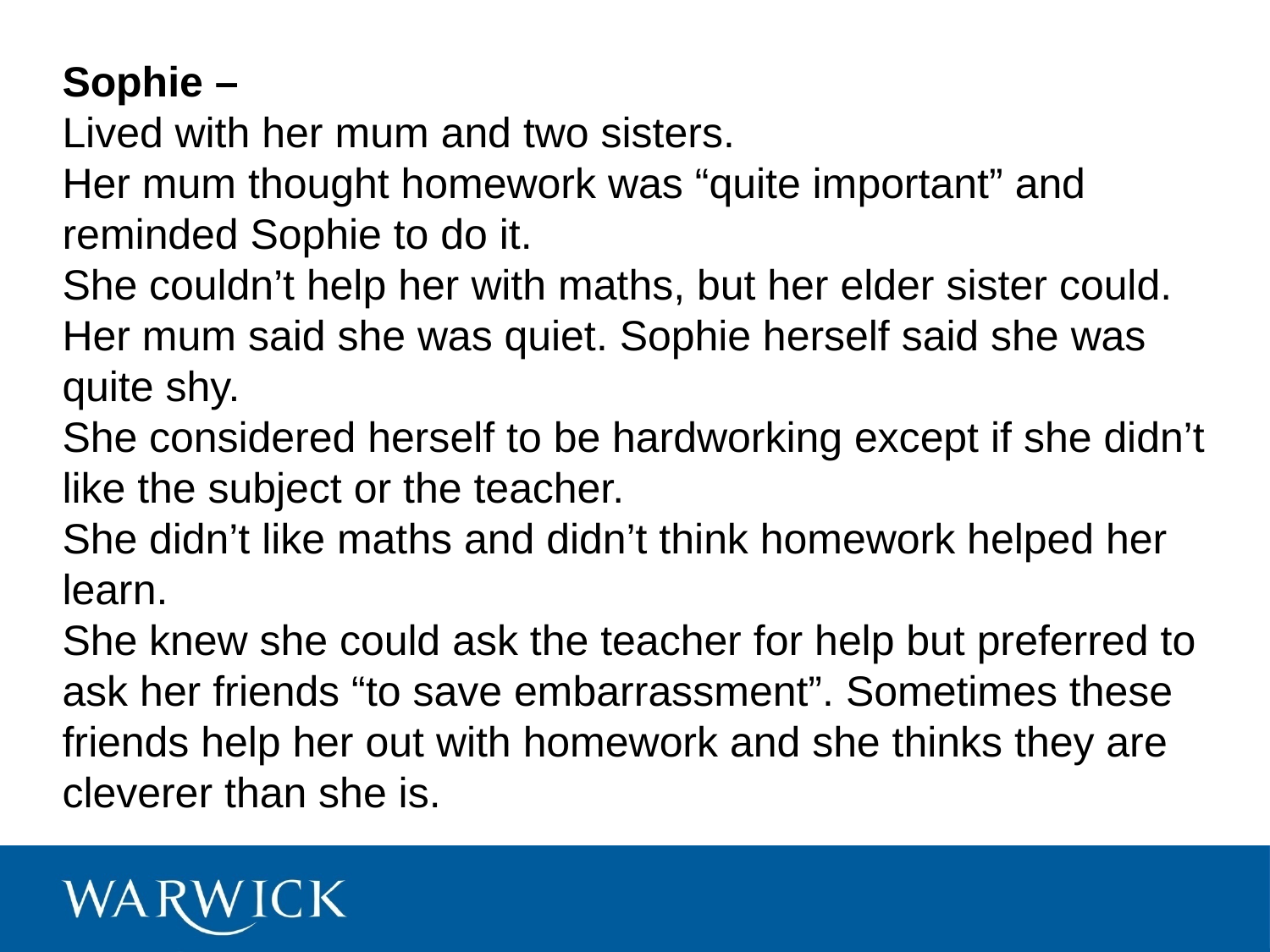

# Sophie – Lived with her mum and two sisters. Her mum thought homework was “quite important” and reminded Sophie to do it. She couldn’t help her with maths, but her elder sister could. Her mum said she was quiet. Sophie herself said she was quite shy. She considered herself to be hardworking except if she didn’t like the subject or the teacher. She didn’t like maths and didn’t think homework helped her learn. She knew she could ask the teacher for help but preferred to ask her friends “to save embarrassment”. Sometimes these friends help her out with homework and she thinks they are cleverer than she is.